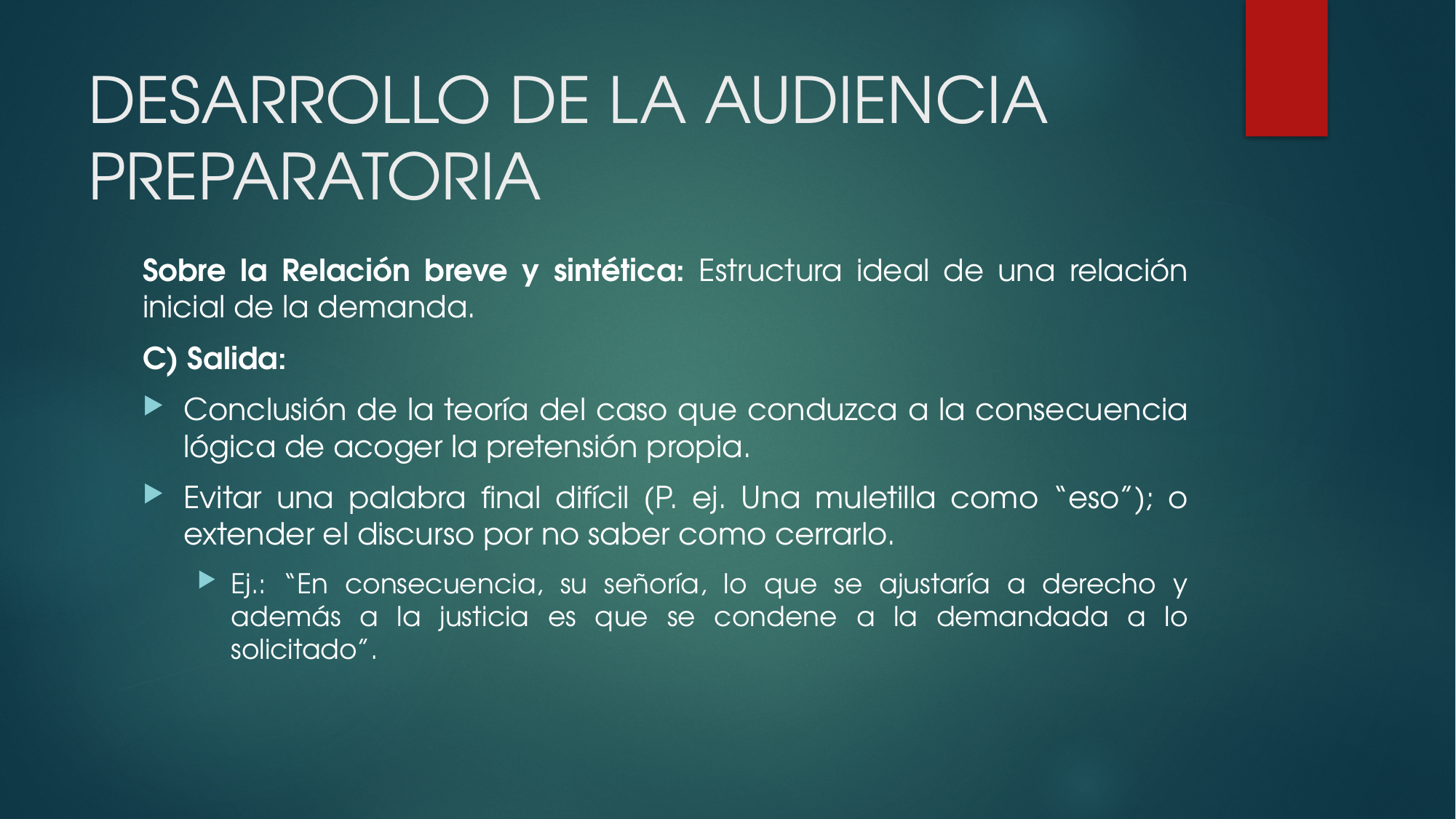

# DESARROLLO DE LA AUDIENCIA PREPARATORIA
Sobre la Relación breve y sintética: Estructura ideal de una relación inicial de la demanda.
C) Salida:
Conclusión de la teoría del caso que conduzca a la consecuencia lógica de acoger la pretensión propia.
Evitar una palabra final difícil (P. ej. Una muletilla como “eso”); o extender el discurso por no saber como cerrarlo.
Ej.: “En consecuencia, su señoría, lo que se ajustaría a derecho y además a la justicia es que se condene a la demandada a lo solicitado”.